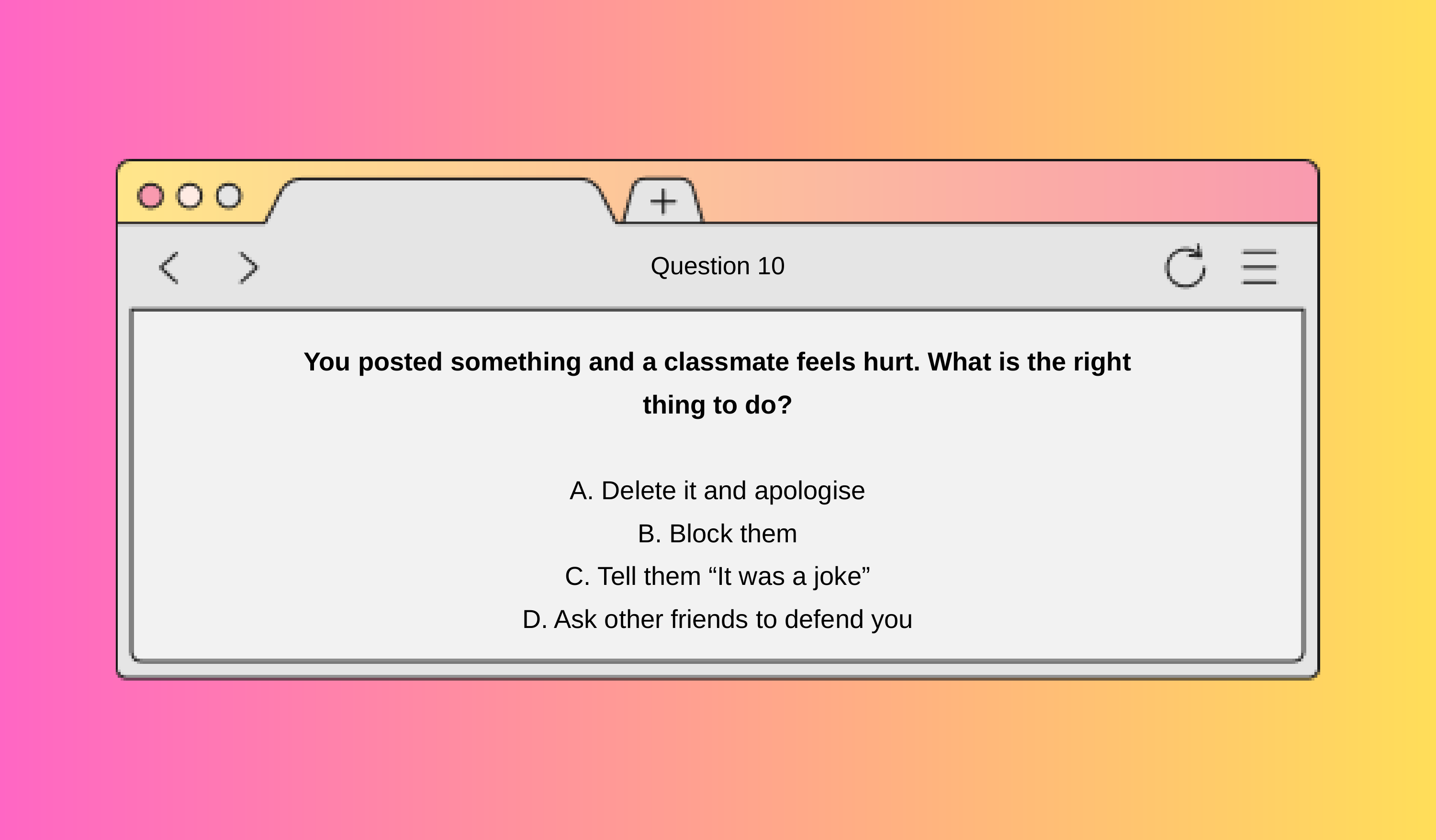

Question 10

You posted something and a classmate feels hurt. What is the right thing to do?

A. Delete it and apologise
B. Block them
C. Tell them “It was a joke”
D. Ask other friends to defend you